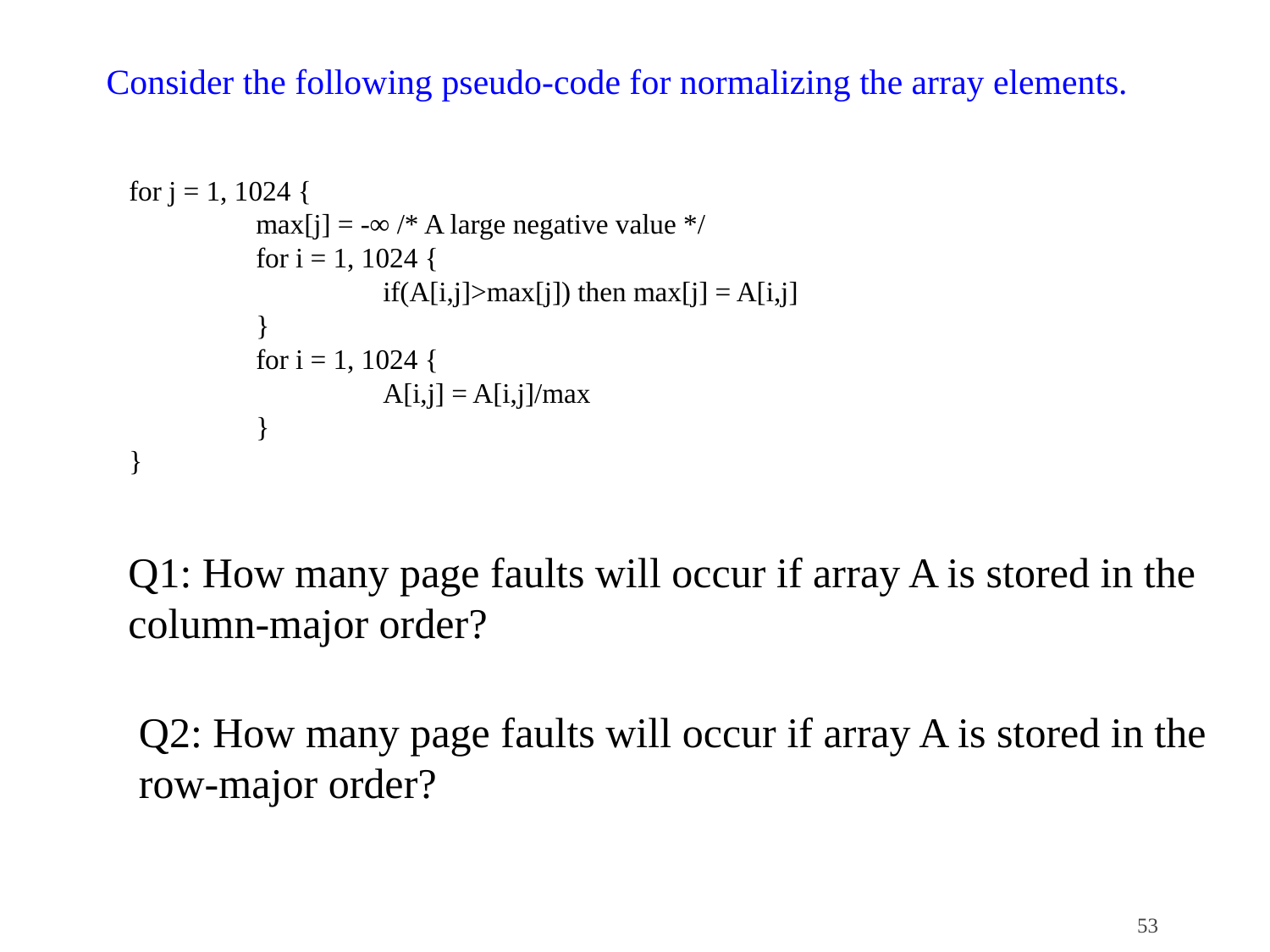

Consider the following pseudo-code for normalizing the array elements.
for j = 1, 1024 {
	max[j] = -∞ /* A large negative value */
	for i = 1, 1024 {
		if(A[i,j]>max[j]) then max[j] = A[i,j]
	}
	for i = 1, 1024 {
		A[i,j] = A[i,j]/max
	}
}
Q1: How many page faults will occur if array A is stored in the
column-major order?
Q2: How many page faults will occur if array A is stored in the
row-major order?
53